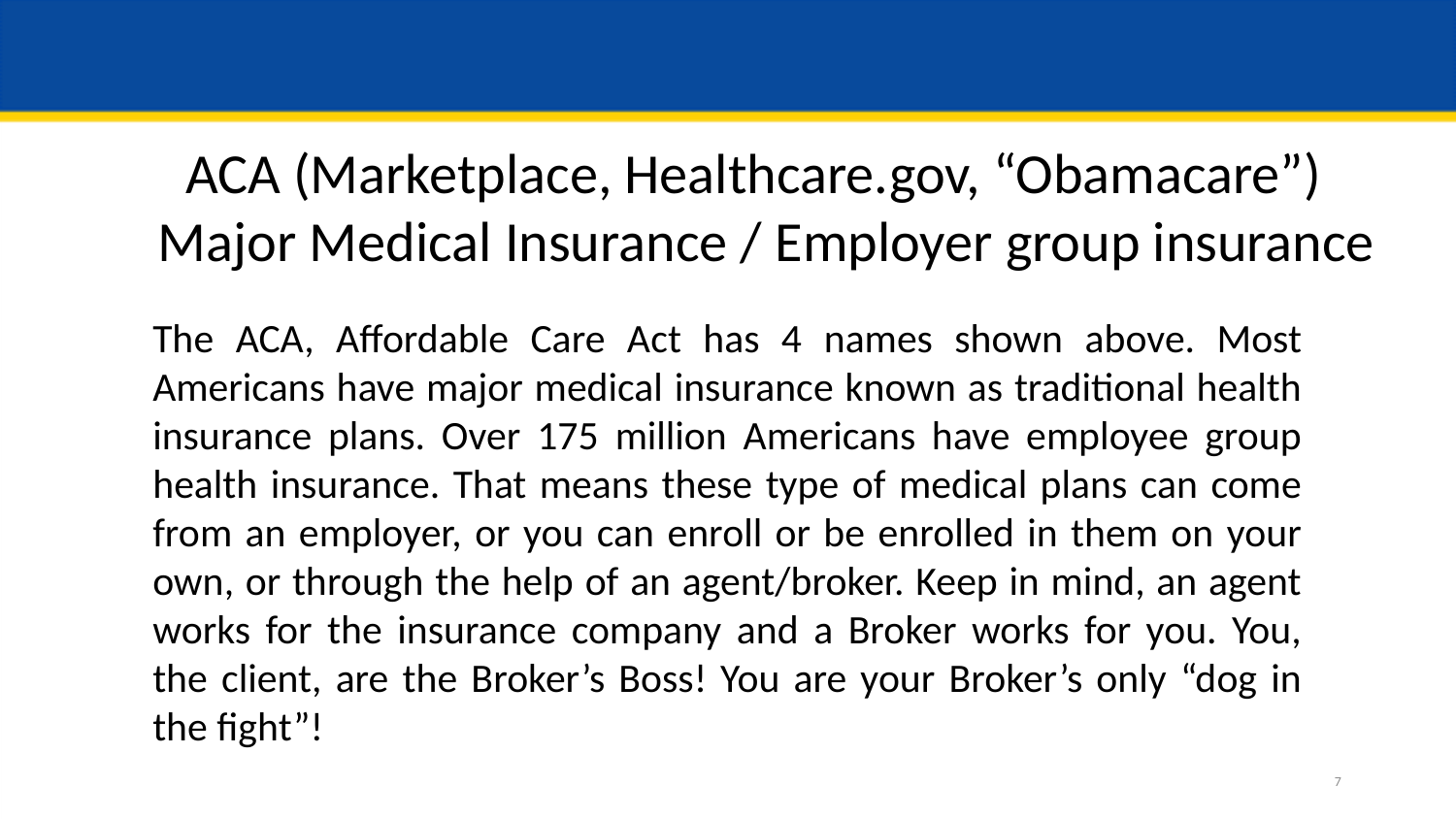

ACA (Marketplace, Healthcare.gov, “Obamacare”)
 Major Medical Insurance / Employer group insurance
The ACA, Affordable Care Act has 4 names shown above. Most Americans have major medical insurance known as traditional health insurance plans. Over 175 million Americans have employee group health insurance. That means these type of medical plans can come from an employer, or you can enroll or be enrolled in them on your own, or through the help of an agent/broker. Keep in mind, an agent works for the insurance company and a Broker works for you. You, the client, are the Broker’s Boss! You are your Broker’s only “dog in the fight”!

7